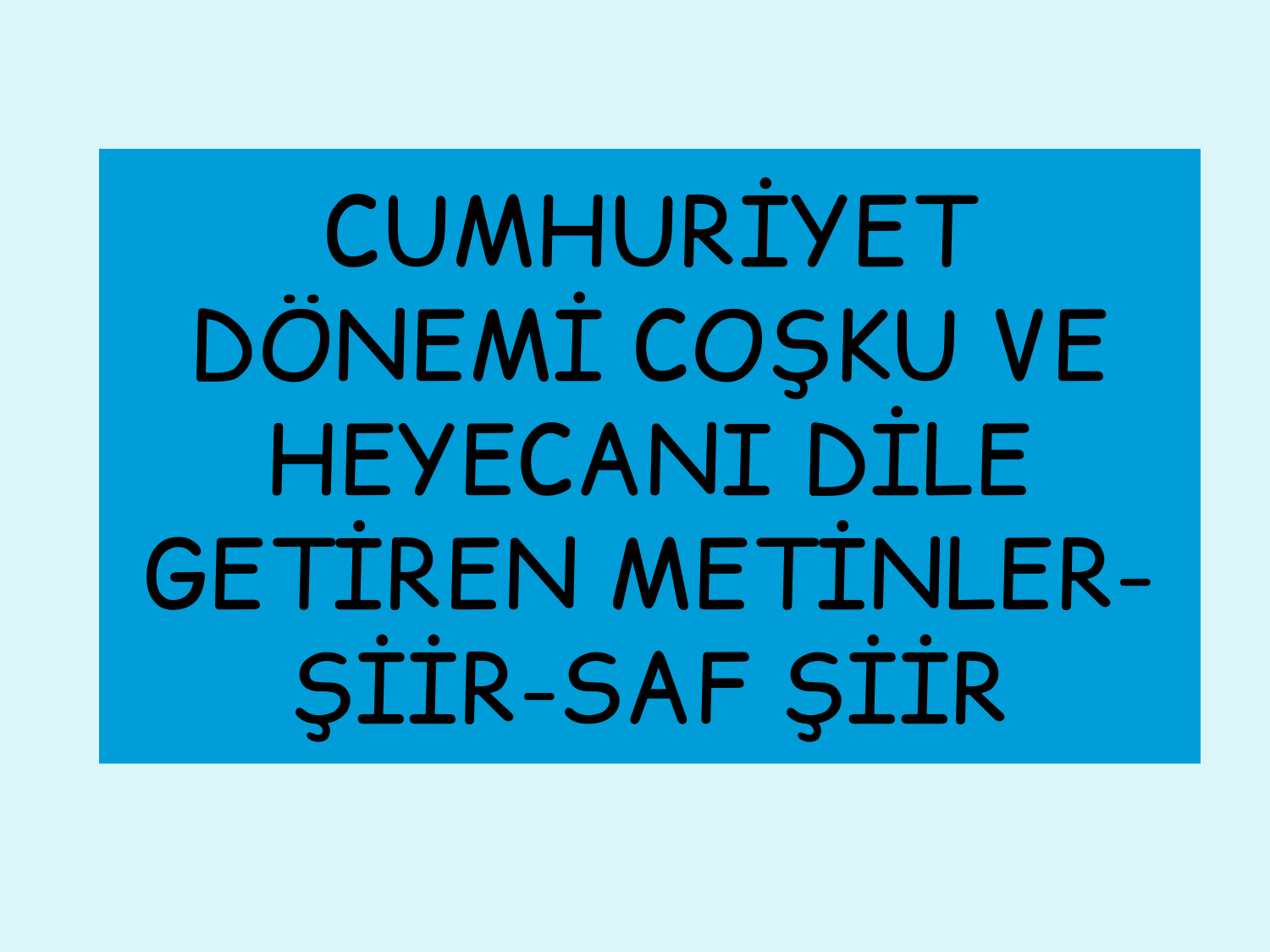

# CUMHURİYET DÖNEMİ COŞKU VE HEYECANI DİLE GETİREN METİNLER-ŞİİR-SAF ŞİİR